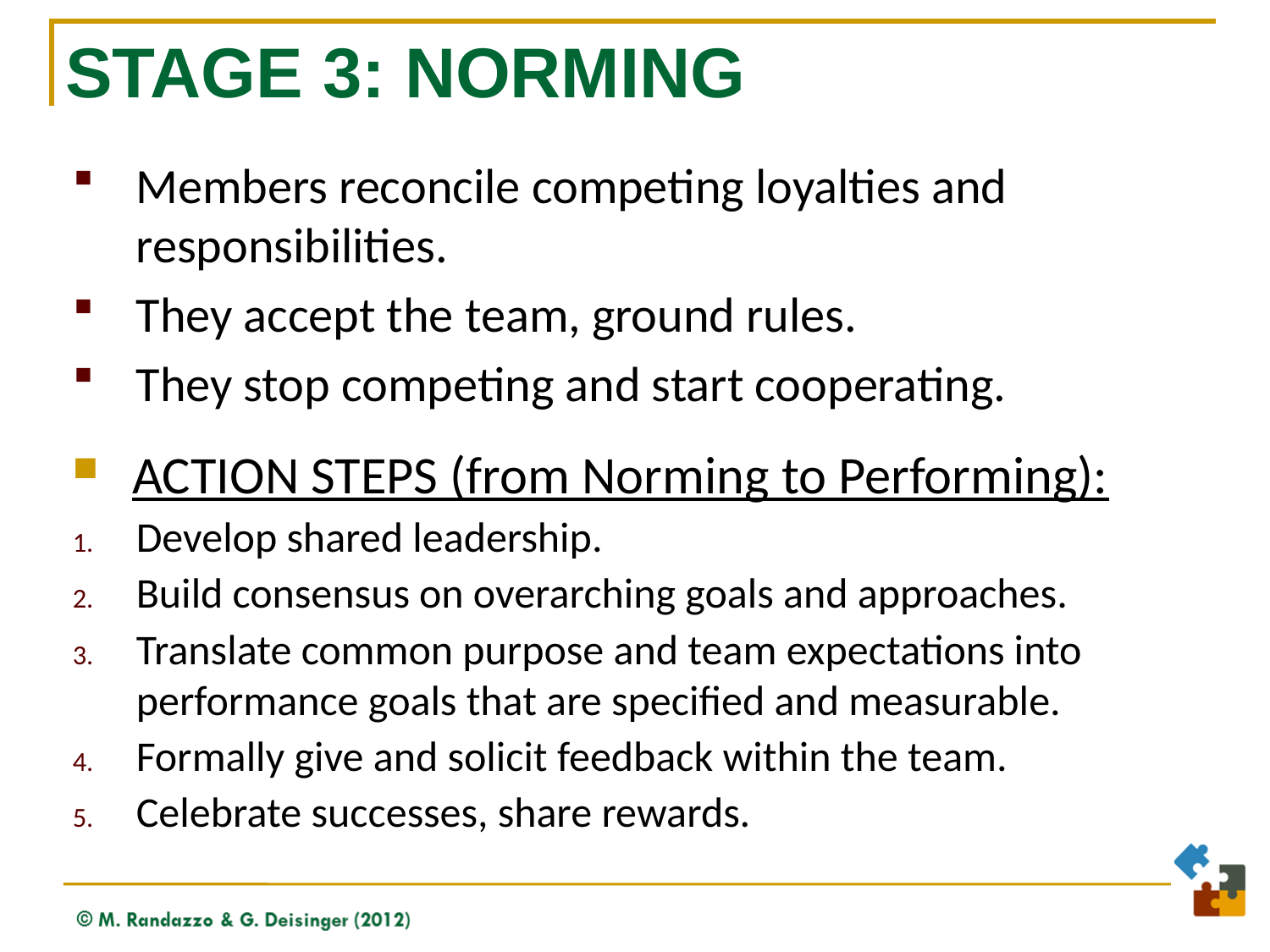

# Stage 3: Norming
Members reconcile competing loyalties and responsibilities.
They accept the team, ground rules.
They stop competing and start cooperating.

 ACTION STEPS (from Norming to Performing):
Develop shared leadership.
Build consensus on overarching goals and approaches.
Translate common purpose and team expectations into performance goals that are specified and measurable.
Formally give and solicit feedback within the team.
Celebrate successes, share rewards.